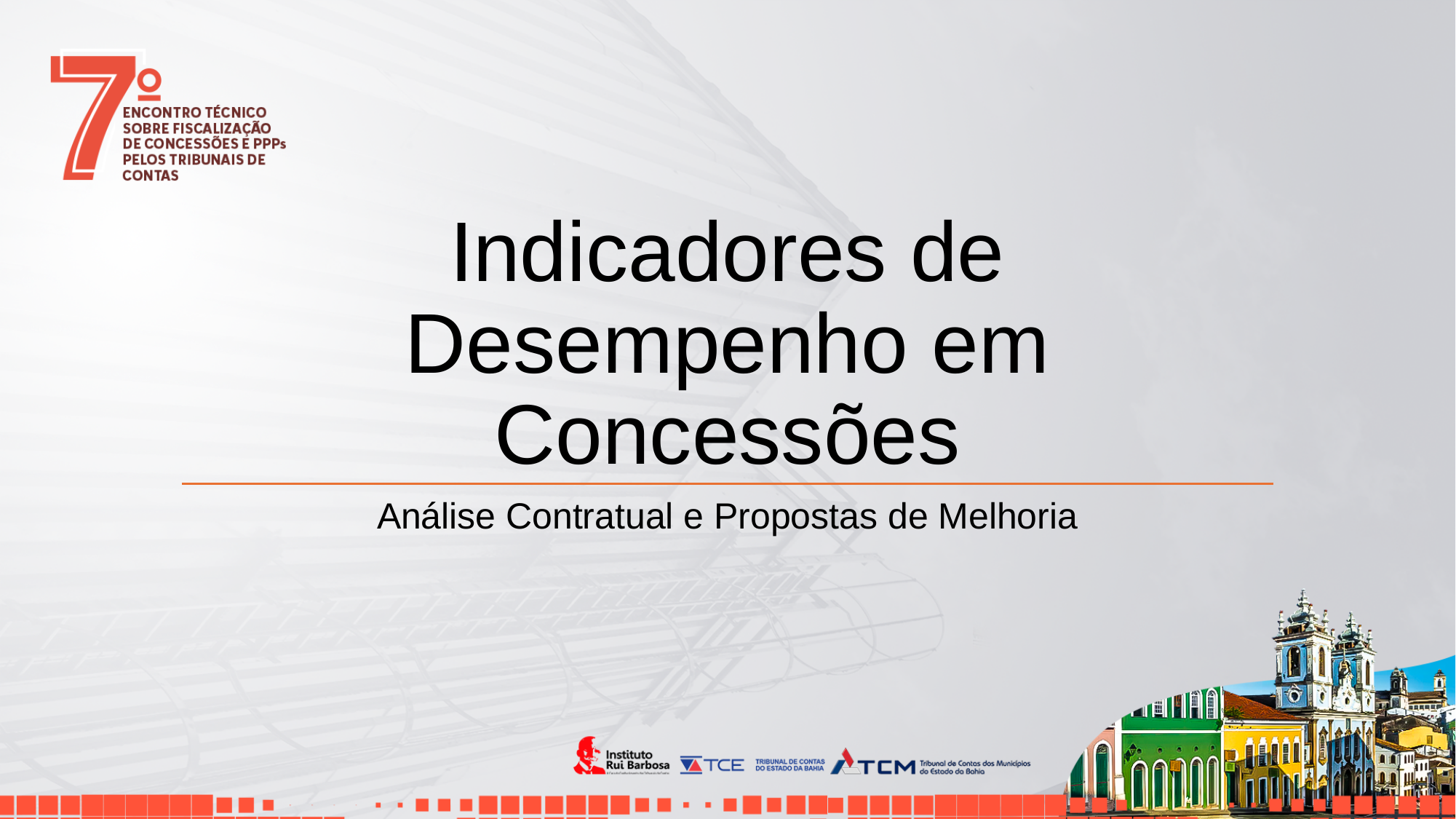

# Indicadores de Desempenho em Concessões
Análise Contratual e Propostas de Melhoria